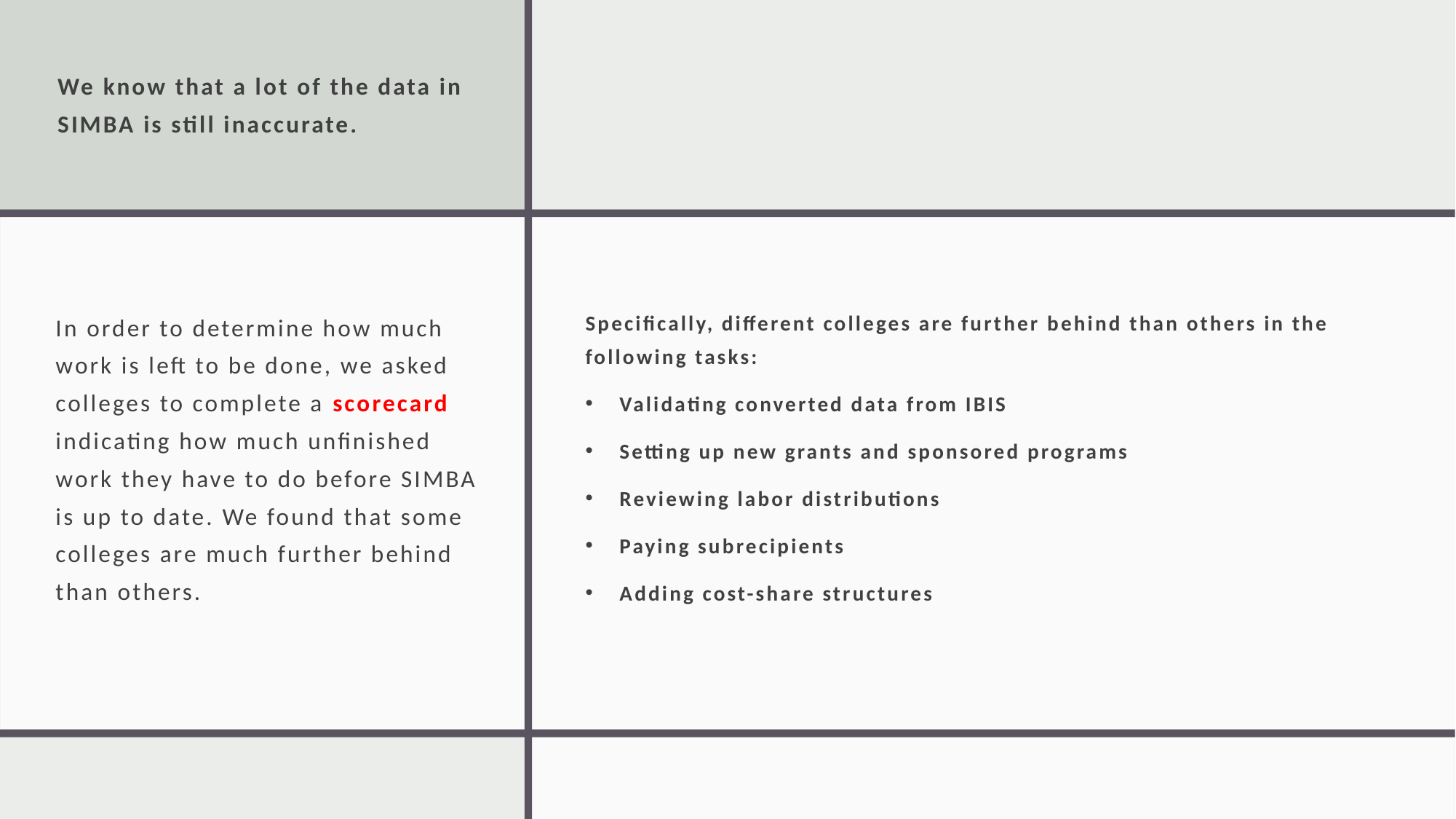

We know that a lot of the data in SIMBA is still inaccurate.

Specifically, different colleges are further behind than others in the following tasks:
Validating converted data from IBIS
Setting up new grants and sponsored programs
Reviewing labor distributions
Paying subrecipients
Adding cost-share structures

In order to determine how much work is left to be done, we asked colleges to complete a scorecard indicating how much unfinished work they have to do before SIMBA is up to date. We found that some colleges are much further behind than others.